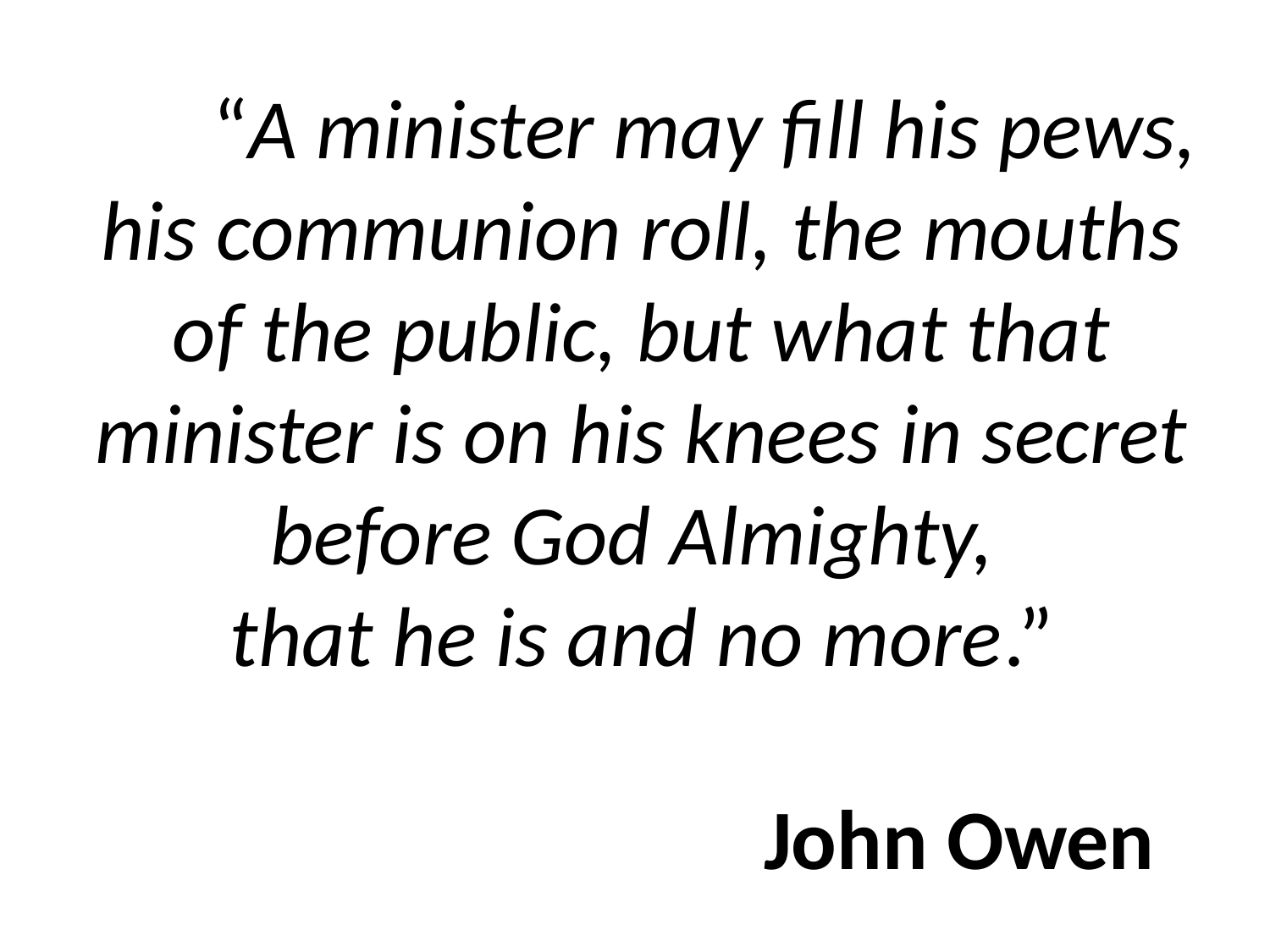

# “A minister may fill his pews, his communion roll, the mouths of the public, but what that minister is on his knees in secret before God Almighty, that he is and no more.” John Owen